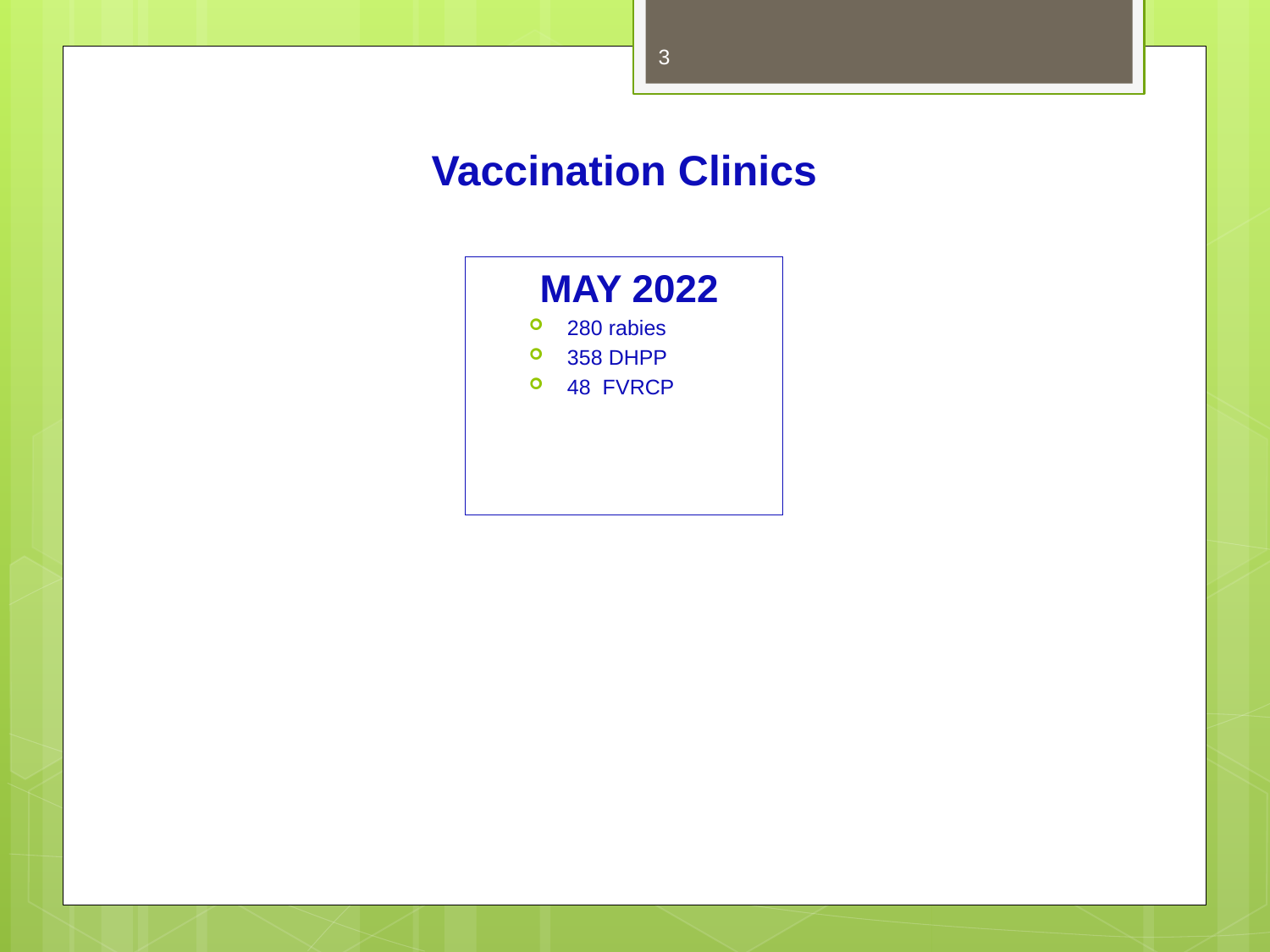

3
Vaccination Clinics
MAY 2022
280 rabies
358 DHPP
48  FVRCP